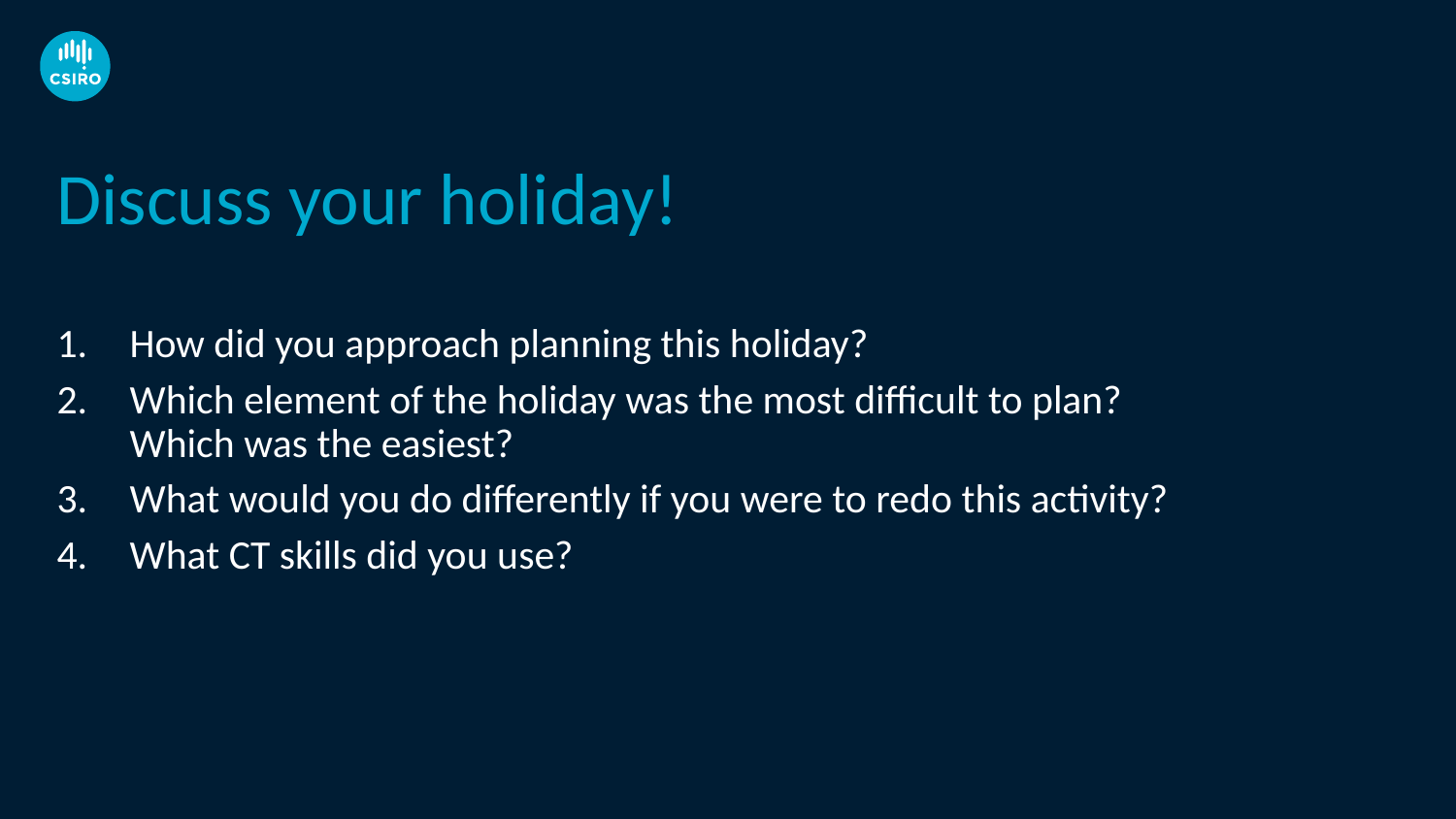

# Discuss your holiday!
How did you approach planning this holiday?
Which element of the holiday was the most difficult to plan? Which was the easiest?
What would you do differently if you were to redo this activity?
What CT skills did you use?